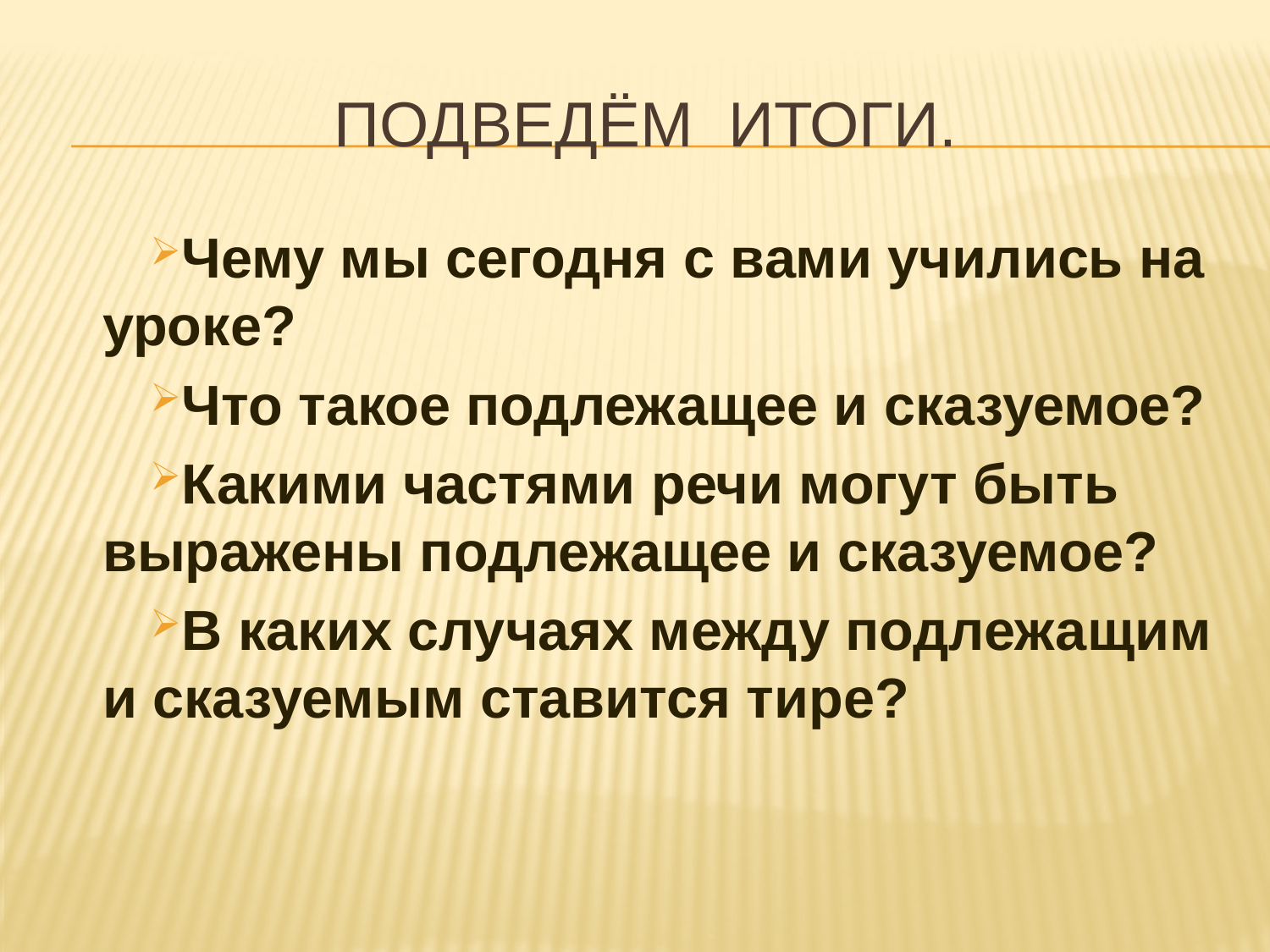

# Подведём  итоги.
Чему мы сегодня с вами учились на уроке?
Что такое подлежащее и сказуемое?
Какими частями речи могут быть выражены подлежащее и сказуемое?
В каких случаях между подлежащим и сказуемым ставится тире?